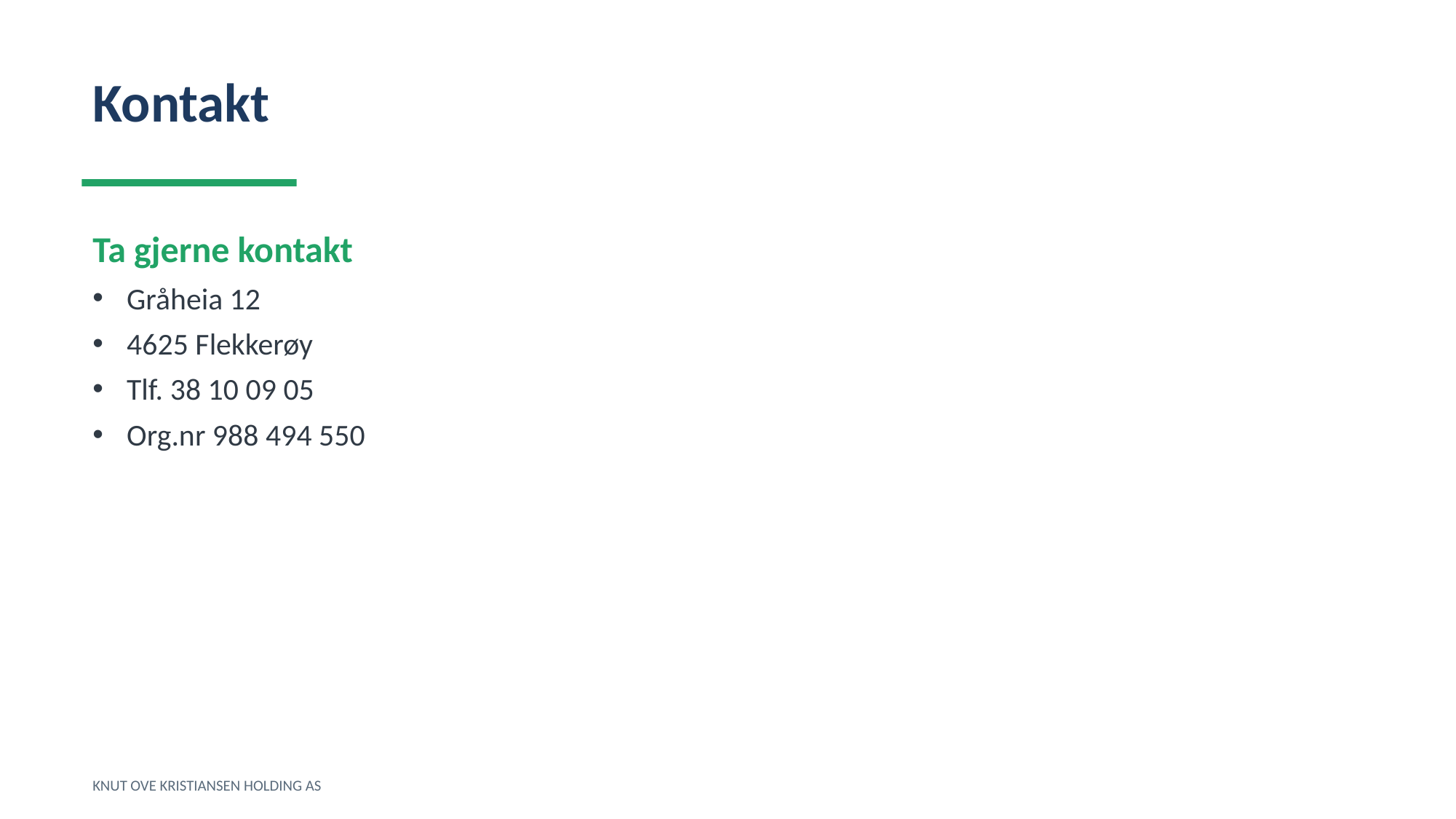

Kontakt

Ta gjerne kontakt
Gråheia 12
4625 Flekkerøy
Tlf. 38 10 09 05
Org.nr 988 494 550
KNUT OVE KRISTIANSEN HOLDING AS